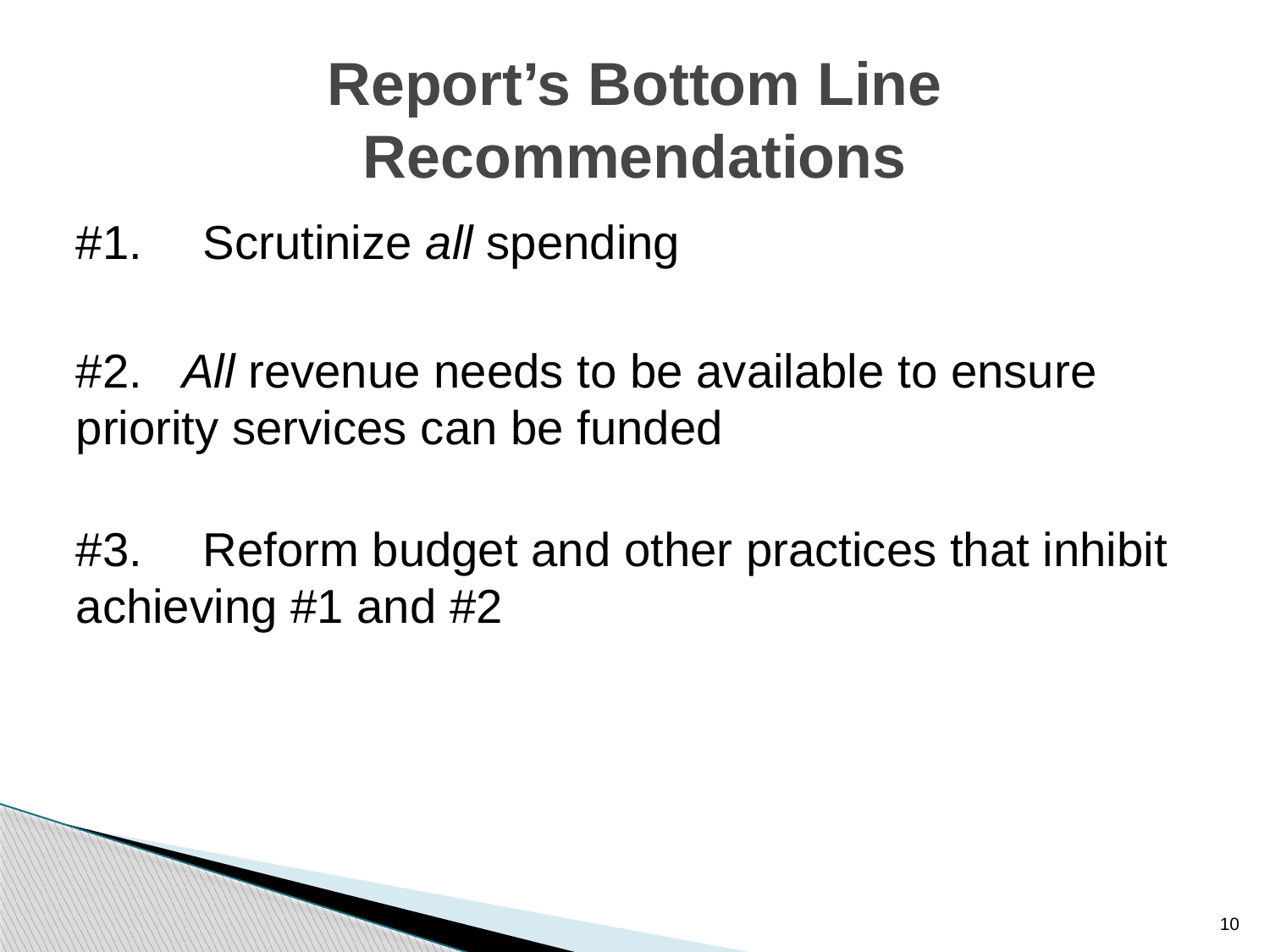

# Report’s Bottom Line Recommendations
#1.	Scrutinize all spending

#2.   All revenue needs to be available to ensure priority services can be funded
#3.  	Reform budget and other practices that inhibit achieving #1 and #2

10